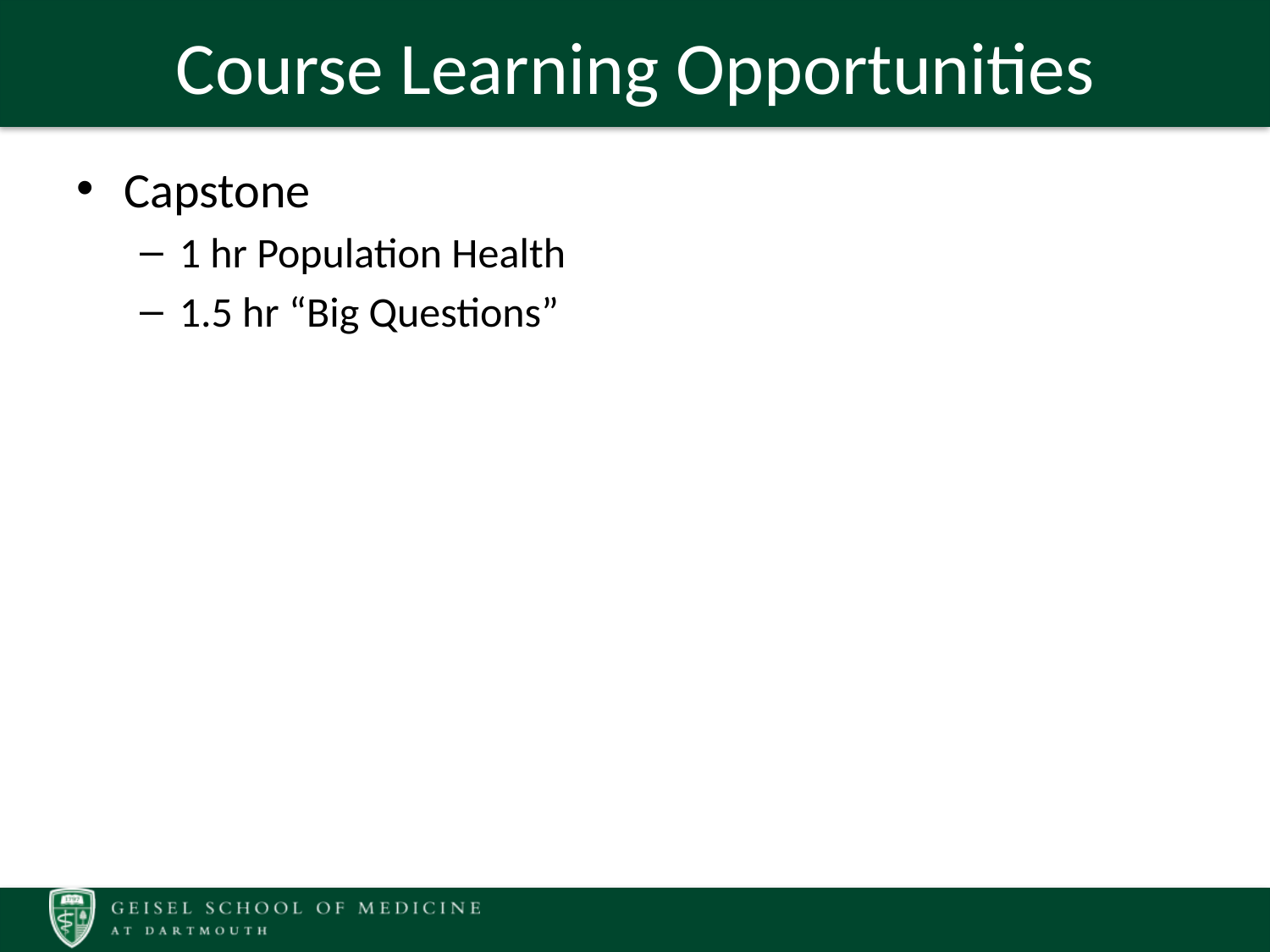

# Course Learning Opportunities
Capstone
1 hr Population Health
1.5 hr “Big Questions”